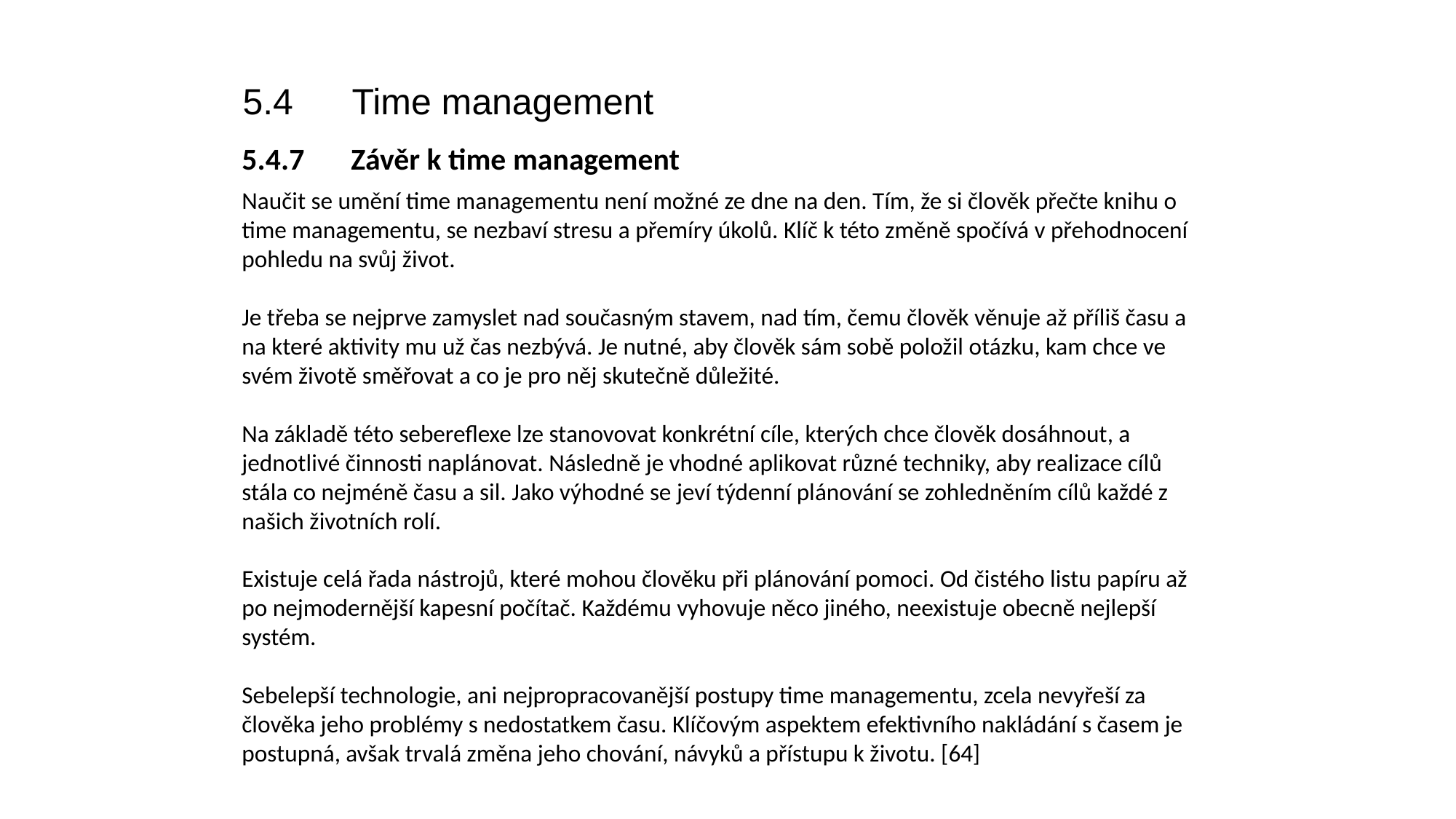

5.4	Time management
5.4.7	Závěr k time management

Naučit se umění time managementu není možné ze dne na den. Tím, že si člověk přečte knihu o time managementu, se nezbaví stresu a přemíry úkolů. Klíč k této změně spočívá v přehodnocení pohledu na svůj život.

Je třeba se nejprve zamyslet nad současným stavem, nad tím, čemu člověk věnuje až příliš času a na které aktivity mu už čas nezbývá. Je nutné, aby člověk sám sobě položil otázku, kam chce ve svém životě směřovat a co je pro něj skutečně důležité.

Na základě této sebereflexe lze stanovovat konkrétní cíle, kterých chce člověk dosáhnout, a jednotlivé činnosti naplánovat. Následně je vhodné aplikovat různé techniky, aby realizace cílů stála co nejméně času a sil. Jako výhodné se jeví týdenní plánování se zohledněním cílů každé z našich životních rolí.

Existuje celá řada nástrojů, které mohou člověku při plánování pomoci. Od čistého listu papíru až po nejmodernější kapesní počítač. Každému vyhovuje něco jiného, neexistuje obecně nejlepší systém.

Sebelepší technologie, ani nejpropracovanější postupy time managementu, zcela nevyřeší za člověka jeho problémy s nedostatkem času. Klíčovým aspektem efektivního nakládání s časem je postupná, avšak trvalá změna jeho chování, návyků a přístupu k životu. [64]